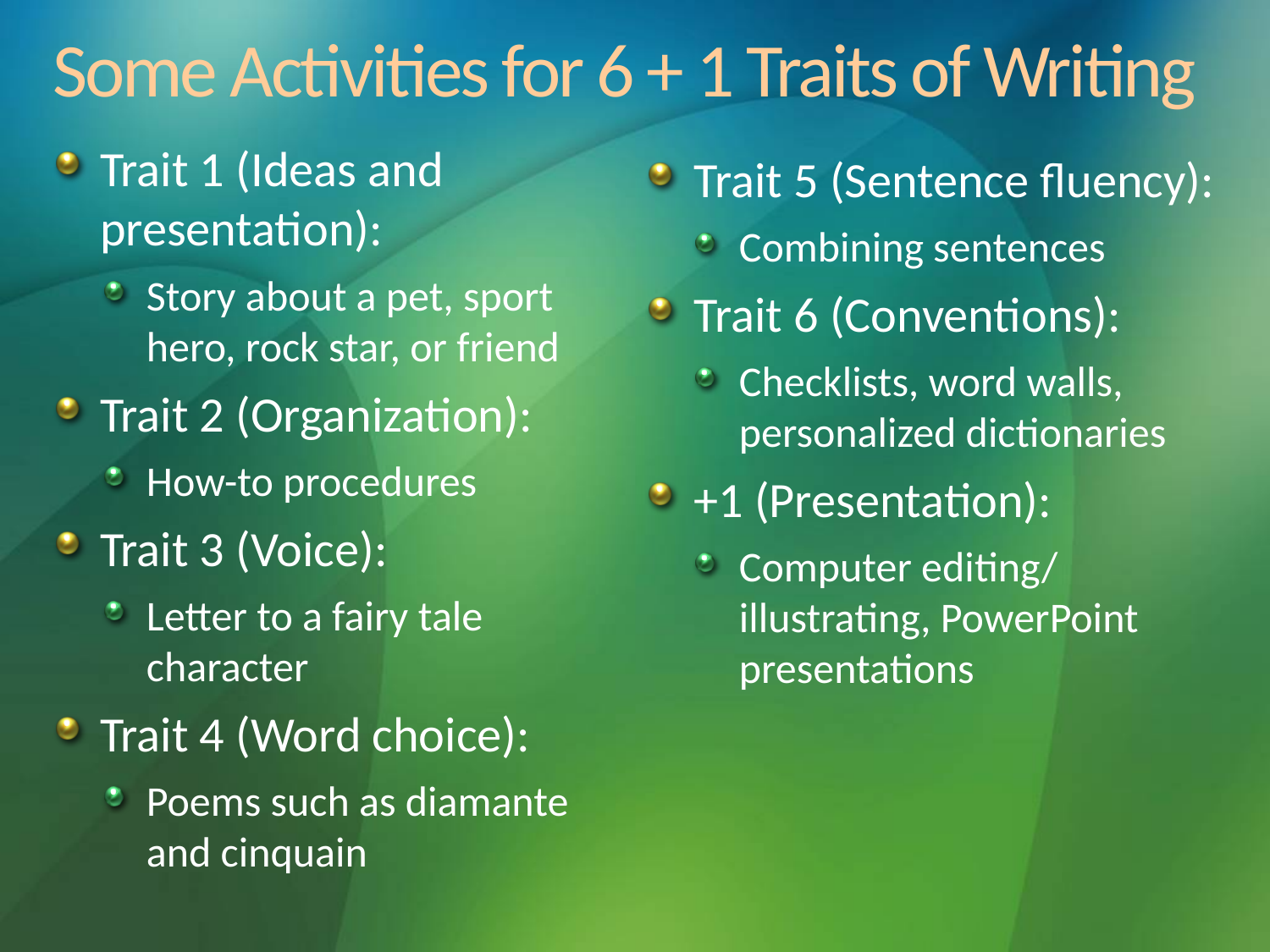

# Some Activities for 6 + 1 Traits of Writing
Trait 1 (Ideas and presentation):
Story about a pet, sport hero, rock star, or friend
Trait 2 (Organization):
How-to procedures
Trait 3 (Voice):
Letter to a fairy tale character
Trait 4 (Word choice):
Poems such as diamante and cinquain
Trait 5 (Sentence fluency):
Combining sentences
Trait 6 (Conventions):
Checklists, word walls, personalized dictionaries
+1 (Presentation):
Computer editing/ illustrating, PowerPoint presentations